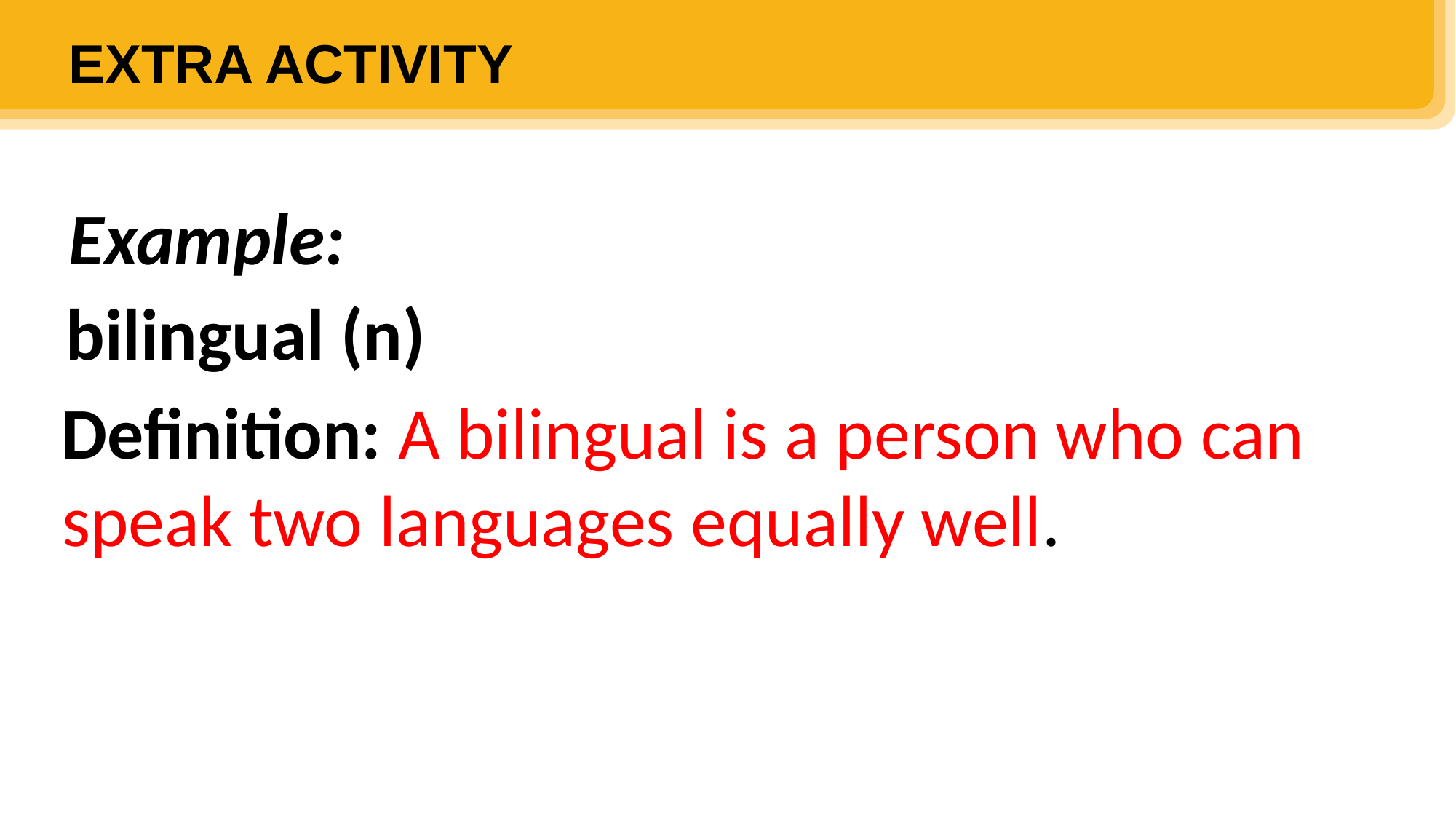

EXTRA ACTIVITY
Example:
bilingual (n)
Definition: A bilingual is a person who can speak two languages equally well.